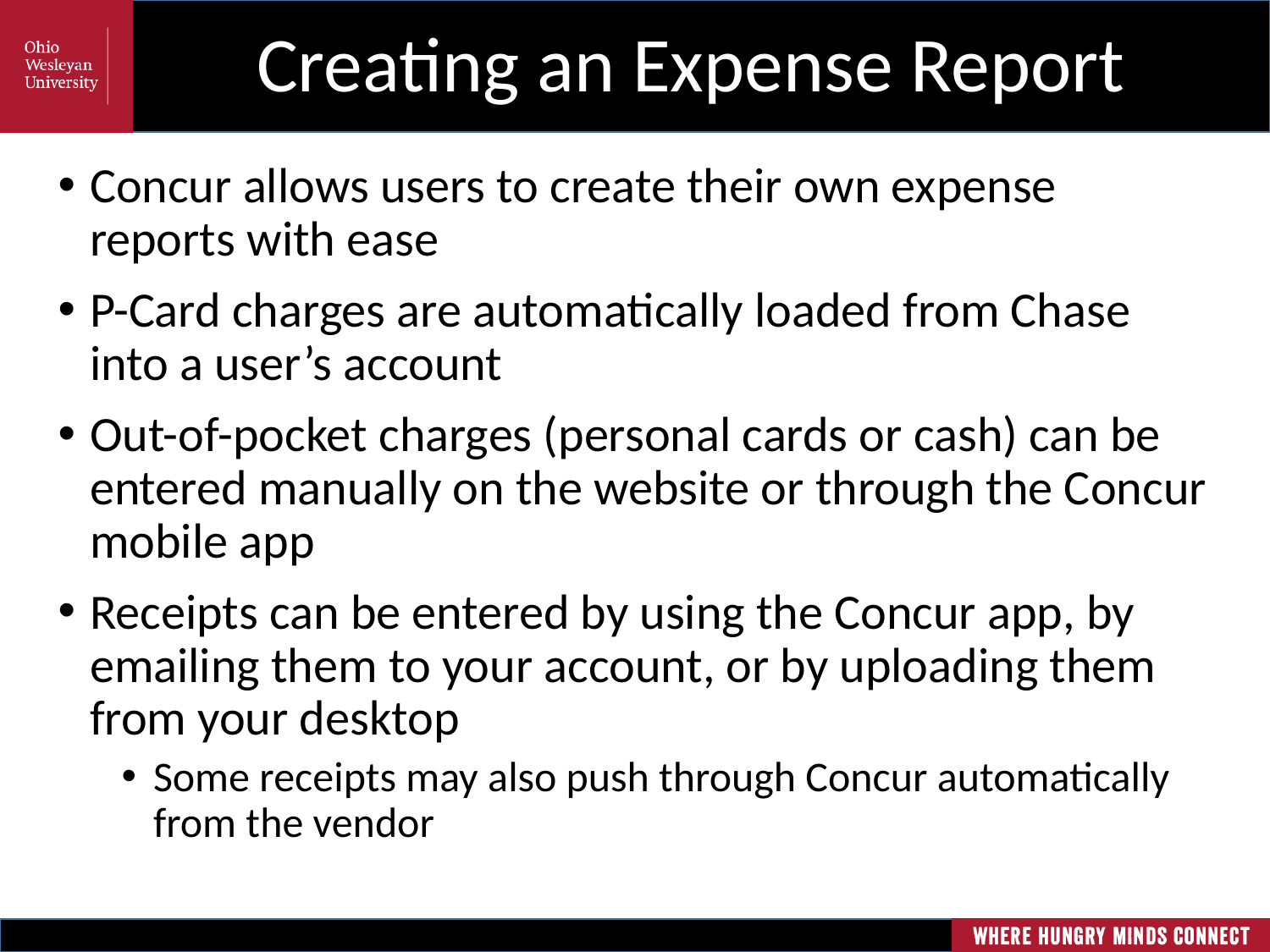

# Creating an Expense Report
Concur allows users to create their own expense reports with ease
P-Card charges are automatically loaded from Chase into a user’s account
Out-of-pocket charges (personal cards or cash) can be entered manually on the website or through the Concur mobile app
Receipts can be entered by using the Concur app, by emailing them to your account, or by uploading them from your desktop
Some receipts may also push through Concur automatically from the vendor